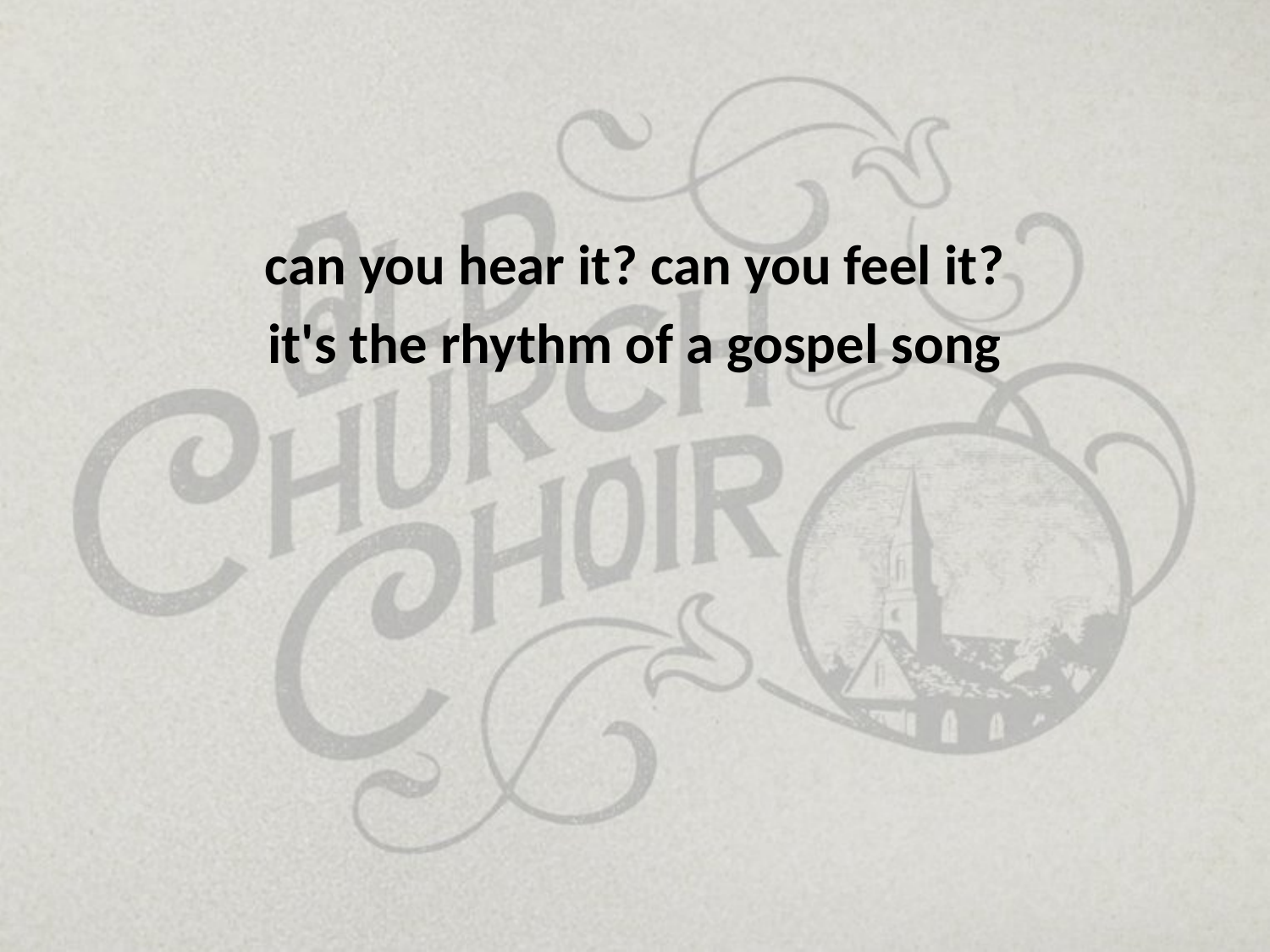

can you hear it? can you feel it?
it's the rhythm of a gospel song